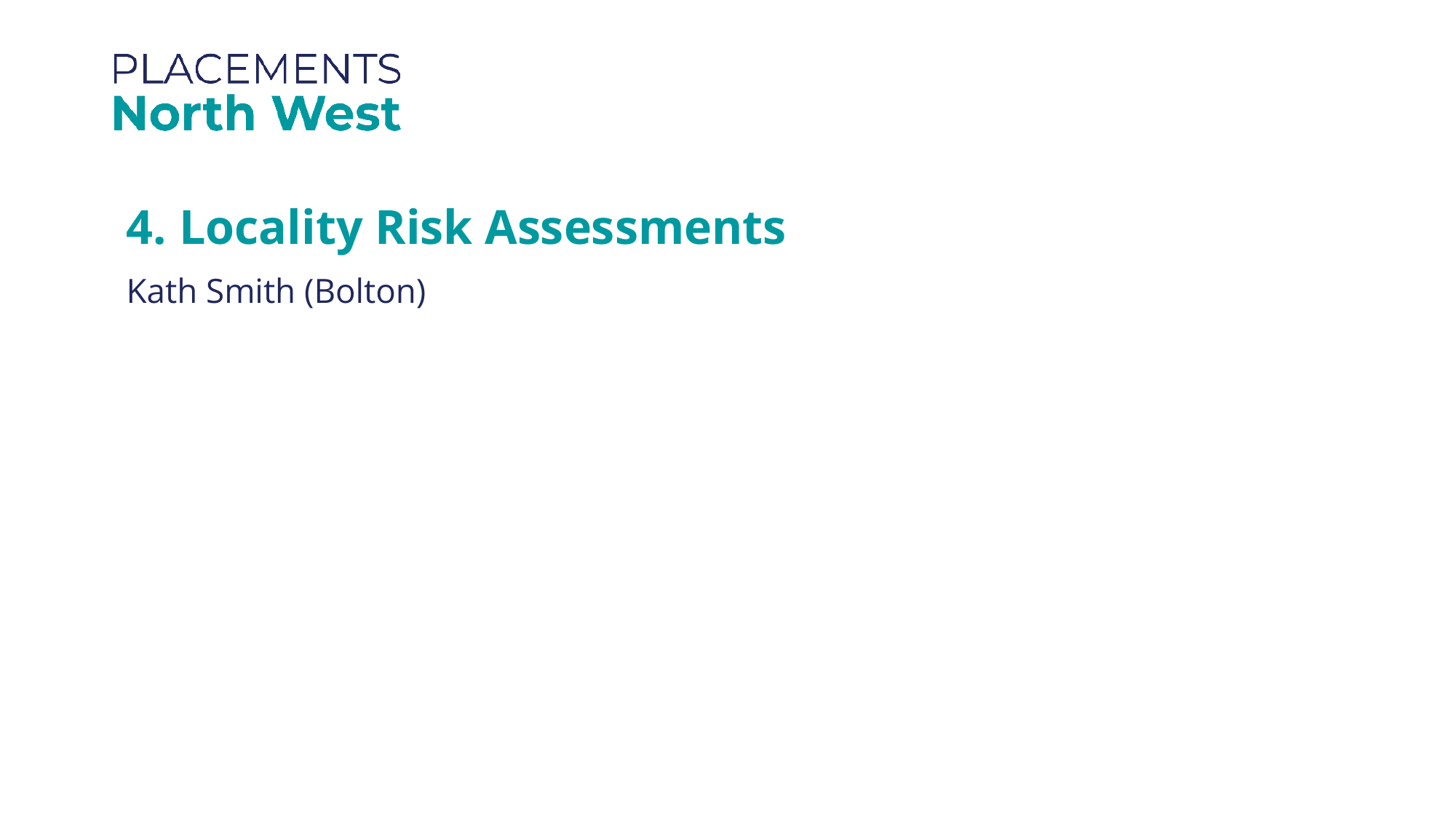

4. Locality Risk Assessments
Kath Smith (Bolton)